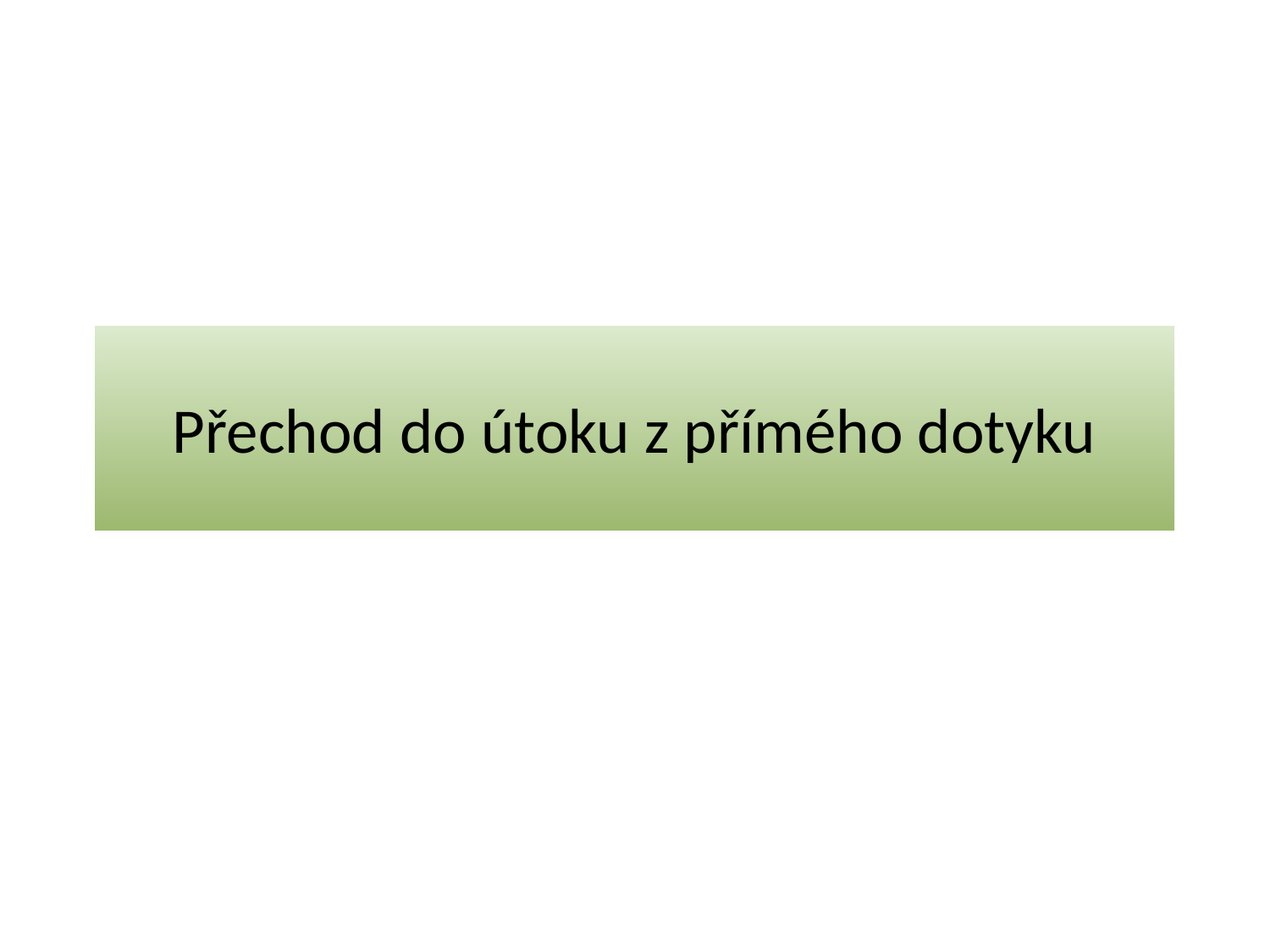

# Přechod do útoku z přímého dotyku